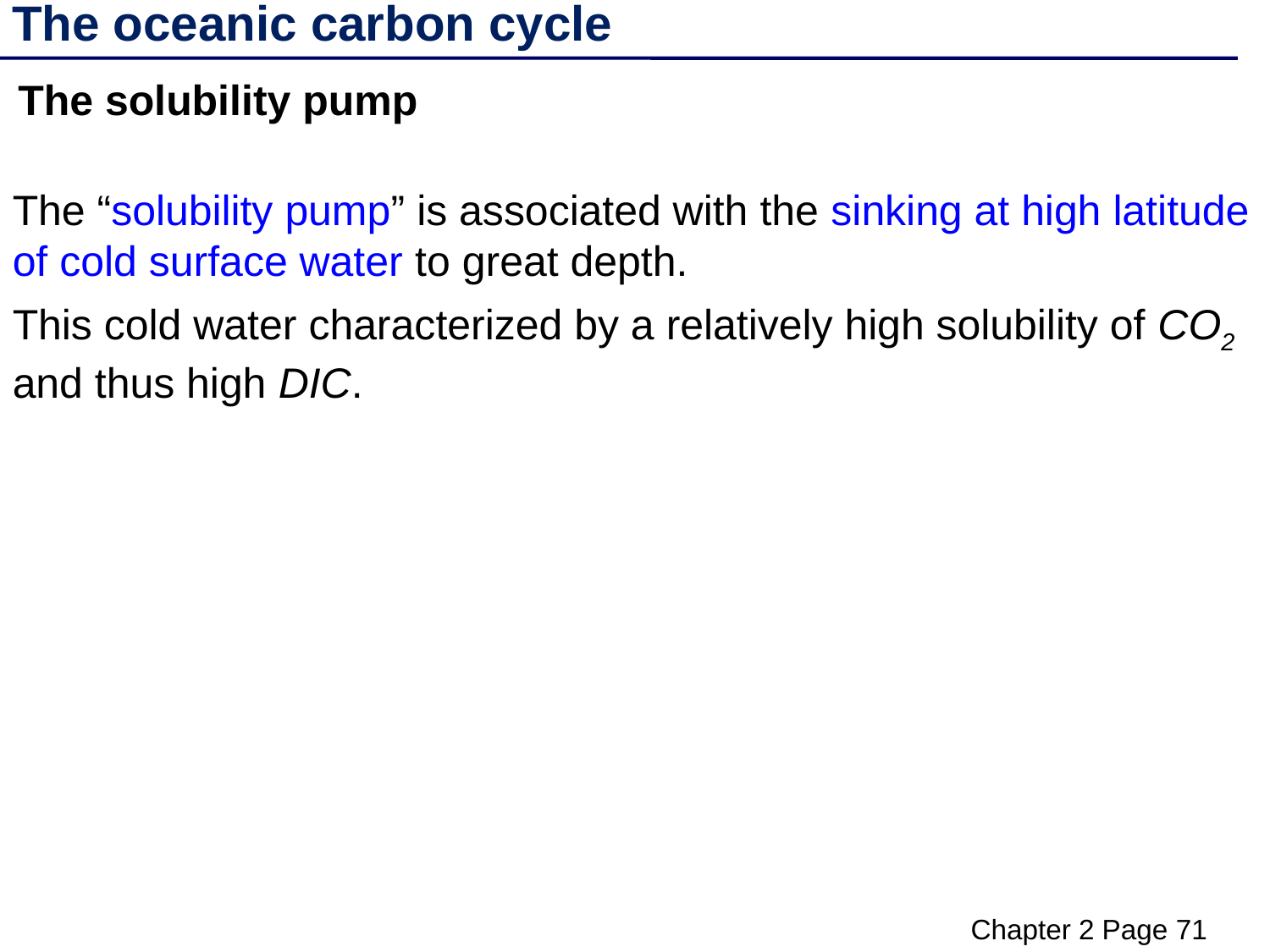

The oceanic carbon cycle

The solubility pump
The “solubility pump” is associated with the sinking at high latitude of cold surface water to great depth.
This cold water characterized by a relatively high solubility of CO2 and thus high DIC.

Chapter 2 Page 71